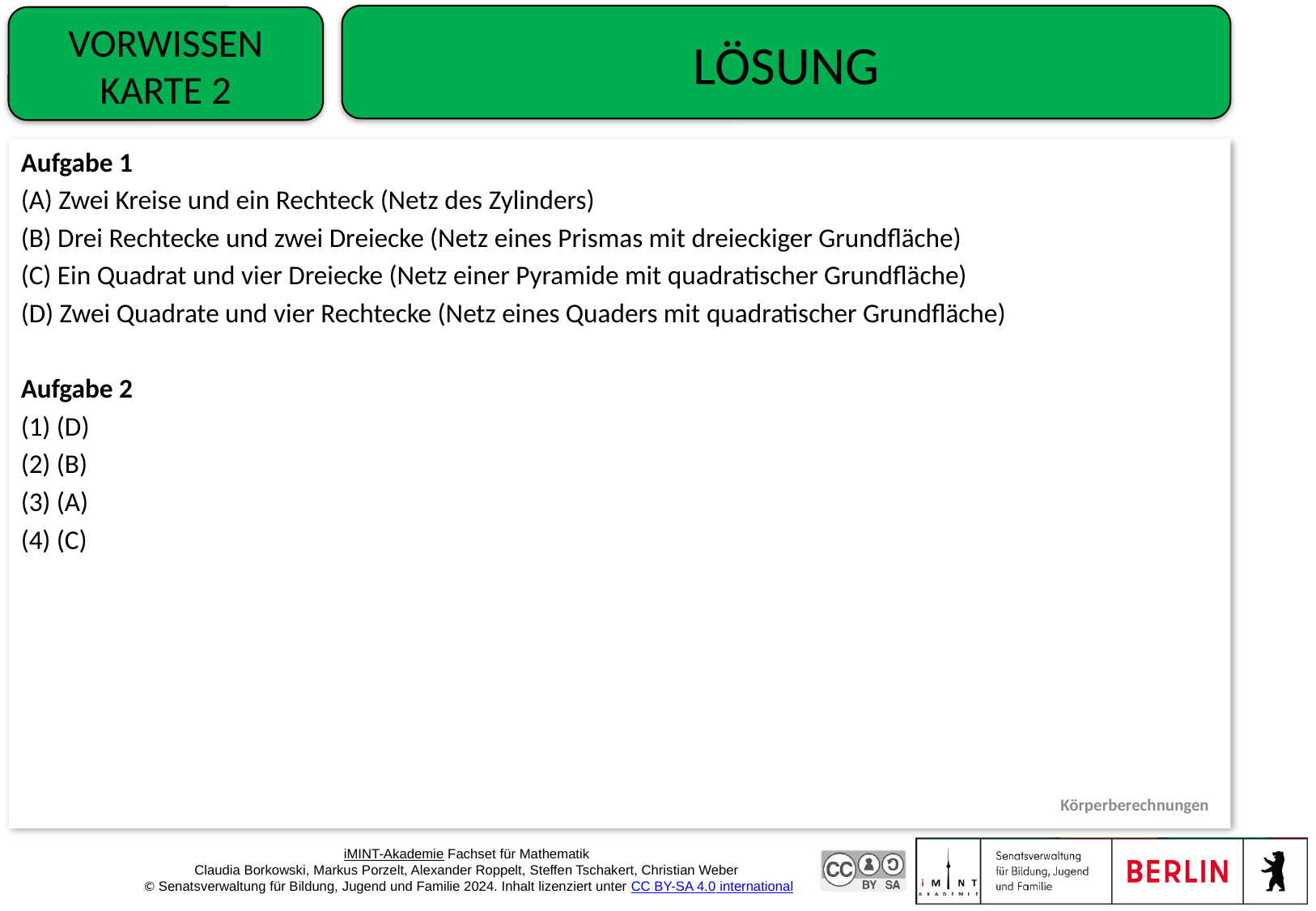

Vorwissen
Karte 2
Aufgabe 1
(A) Zwei Kreise und ein Rechteck (Netz des Zylinders)
(B) Drei Rechtecke und zwei Dreiecke (Netz eines Prismas mit dreieckiger Grundfläche)
(C) Ein Quadrat und vier Dreiecke (Netz einer Pyramide mit quadratischer Grundfläche)
(D) Zwei Quadrate und vier Rechtecke (Netz eines Quaders mit quadratischer Grundfläche)

Aufgabe 2
(1) (D)
(2) (B)
(3) (A)
(4) (C)

Körperberechnungen